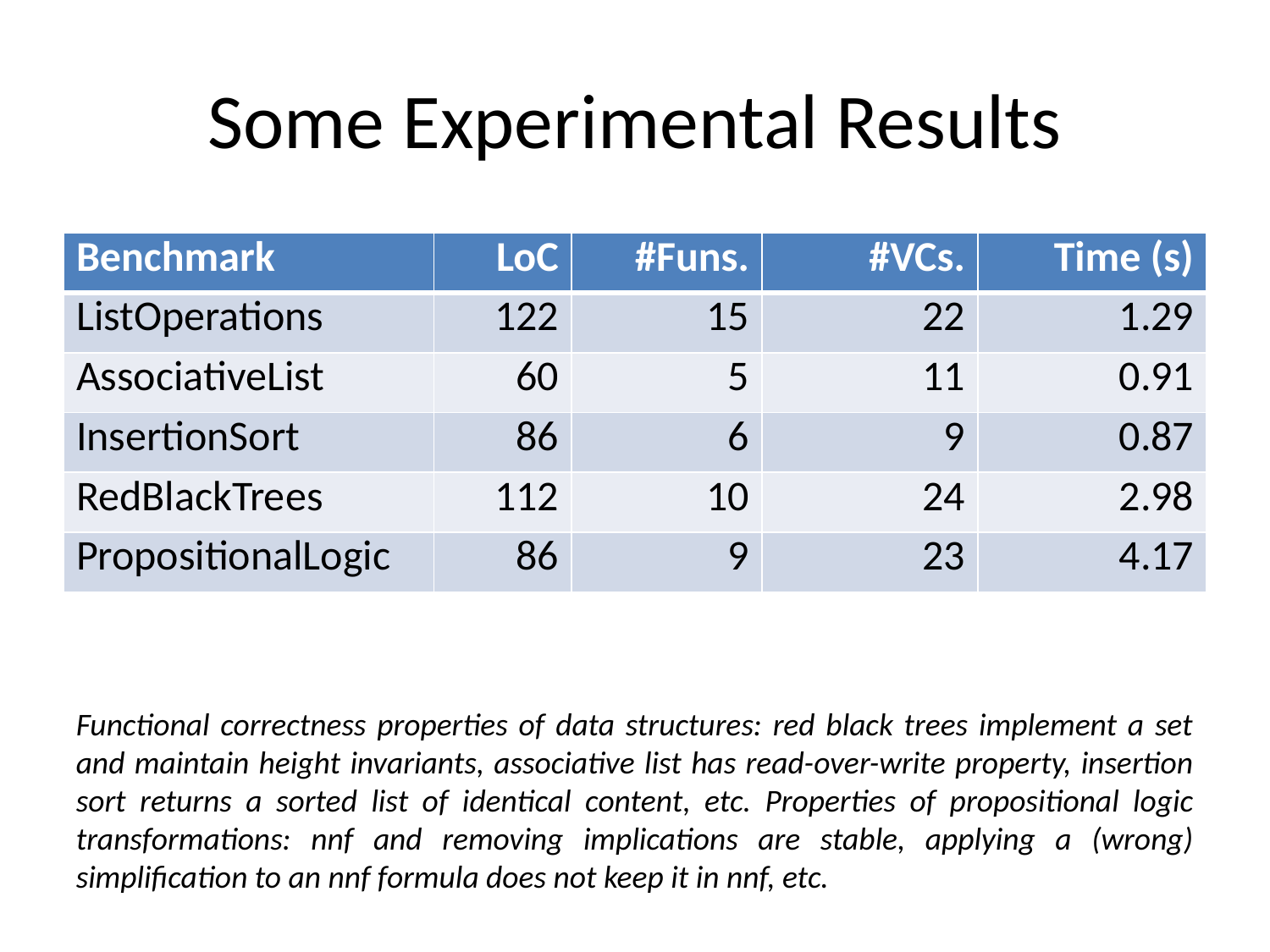

# Some Experimental Results
| Benchmark | LoC | #Funs. | #VCs. | Time (s) |
| --- | --- | --- | --- | --- |
| ListOperations | 122 | 15 | 22 | 1.29 |
| AssociativeList | 60 | 5 | 11 | 0.91 |
| InsertionSort | 86 | 6 | 9 | 0.87 |
| RedBlackTrees | 112 | 10 | 24 | 2.98 |
| PropositionalLogic | 86 | 9 | 23 | 4.17 |
Functional correctness properties of data structures: red black trees implement a set and maintain height invariants, associative list has read-over-write property, insertion sort returns a sorted list of identical content, etc. Properties of propositional logic transformations: nnf and removing implications are stable, applying a (wrong) simplification to an nnf formula does not keep it in nnf, etc.